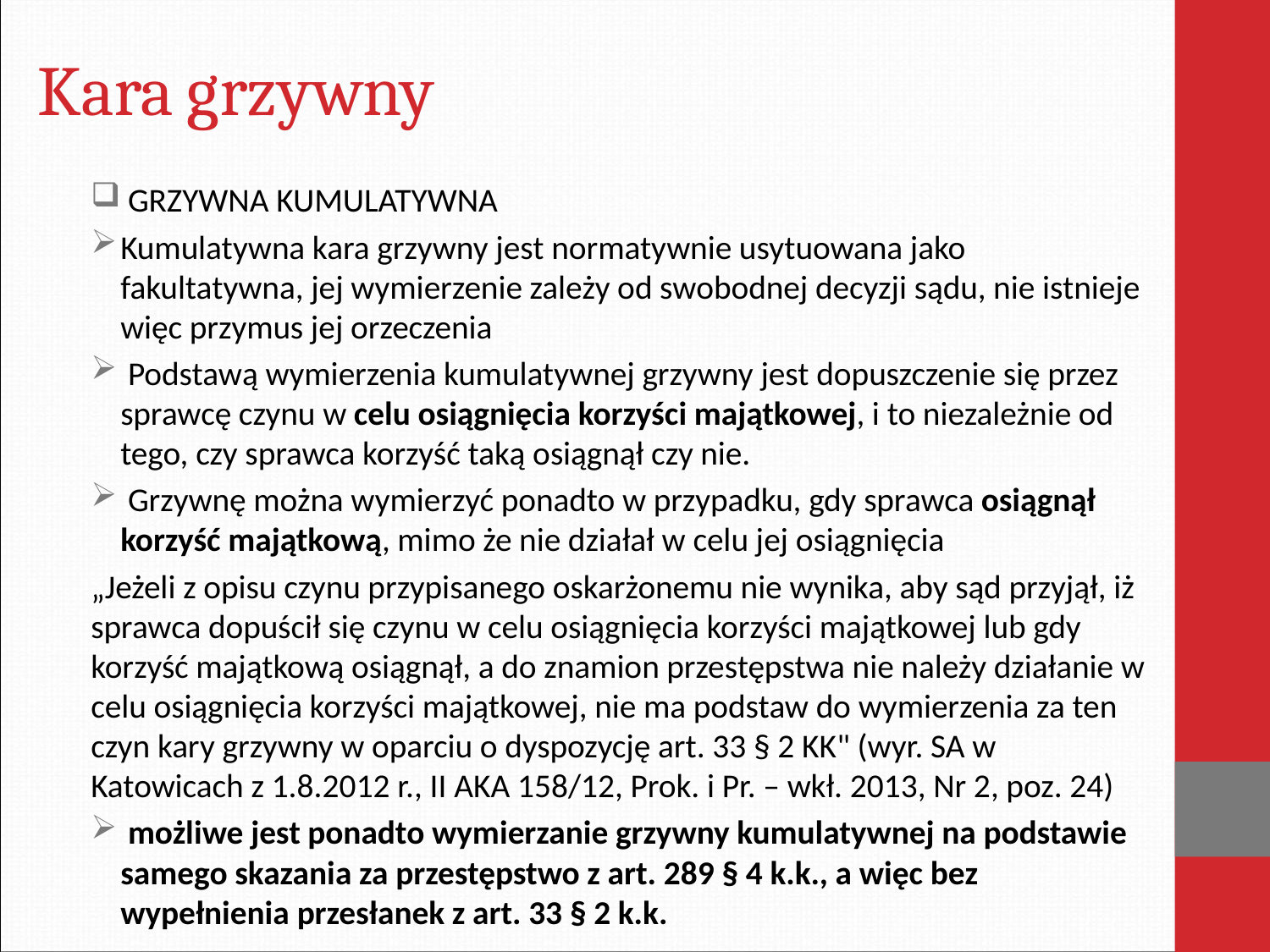

# Kara grzywny

 GRZYWNA KUMULATYWNA
Kumulatywna kara grzywny jest normatywnie usytuowana jako fakultatywna, jej wymierzenie zależy od swobodnej decyzji sądu, nie istnieje więc przymus jej orzeczenia
 Podstawą wymierzenia kumulatywnej grzywny jest dopuszczenie się przez sprawcę czynu w celu osiągnięcia korzyści majątkowej, i to niezależnie od tego, czy sprawca korzyść taką osiągnął czy nie.
 Grzywnę można wymierzyć ponadto w przypadku, gdy sprawca osiągnął korzyść majątkową, mimo że nie działał w celu jej osiągnięcia
„Jeżeli z opisu czynu przypisanego oskarżonemu nie wynika, aby sąd przyjął, iż sprawca dopuścił się czynu w celu osiągnięcia korzyści majątkowej lub gdy korzyść majątkową osiągnął, a do znamion przestępstwa nie należy działanie w celu osiągnięcia korzyści majątkowej, nie ma podstaw do wymierzenia za ten czyn kary grzywny w oparciu o dyspozycję art. 33 § 2 KK" (wyr. SA w Katowicach z 1.8.2012 r., II AKA 158/12, Prok. i Pr. – wkł. 2013, Nr 2, poz. 24)
 możliwe jest ponadto wymierzanie grzywny kumulatywnej na podstawie samego skazania za przestępstwo z art. 289 § 4 k.k., a więc bez wypełnienia przesłanek z art. 33 § 2 k.k.